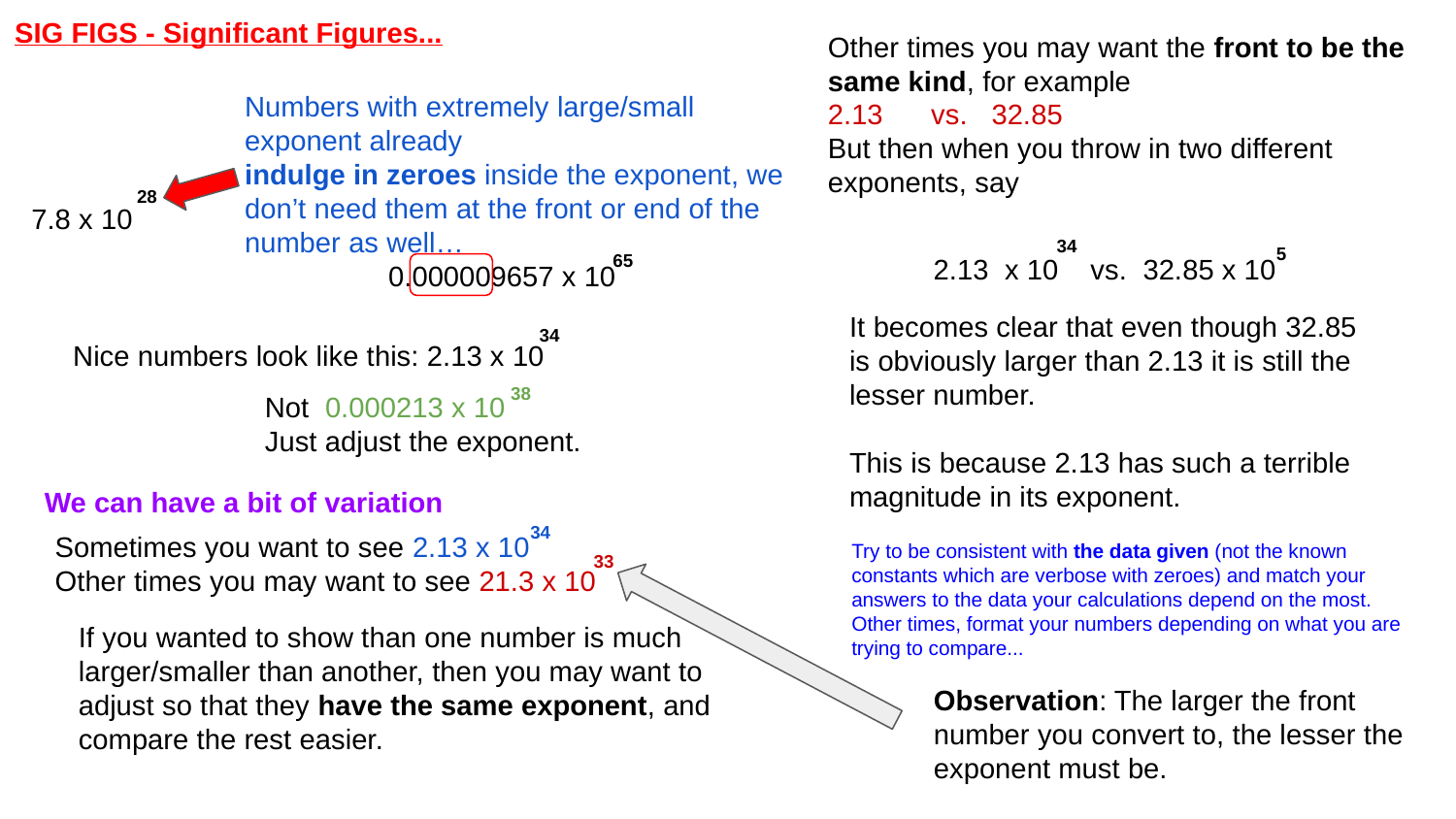

SIG FIGS - Significant Figures...
Other times you may want the front to be the same kind, for example
2.13      vs.   32.85
But then when you throw in two different exponents, say
Numbers with extremely large/small exponent already
indulge in zeroes inside the exponent, we don’t need them at the front or end of the number as well…

28
7.8 x 10
34
5
65
2.13  x 10    vs.  32.85 x 10

0.000009657 x 10

It becomes clear that even though 32.85 is obviously larger than 2.13 it is still the lesser number.

This is because 2.13 has such a terrible magnitude in its exponent.
34
Nice numbers look like this: 2.13 x 10
38
Not  0.000213 x 10
Just adjust the exponent.

We can have a bit of variation
34
Sometimes you want to see 2.13 x 10
Other times you may want to see 21.3 x 10
Try to be consistent with the data given (not the known constants which are verbose with zeroes) and match your answers to the data your calculations depend on the most.
Other times, format your numbers depending on what you are trying to compare...
33
If you wanted to show than one number is much larger/smaller than another, then you may want to adjust so that they have the same exponent, and compare the rest easier.

Observation: The larger the front number you convert to, the lesser the exponent must be.